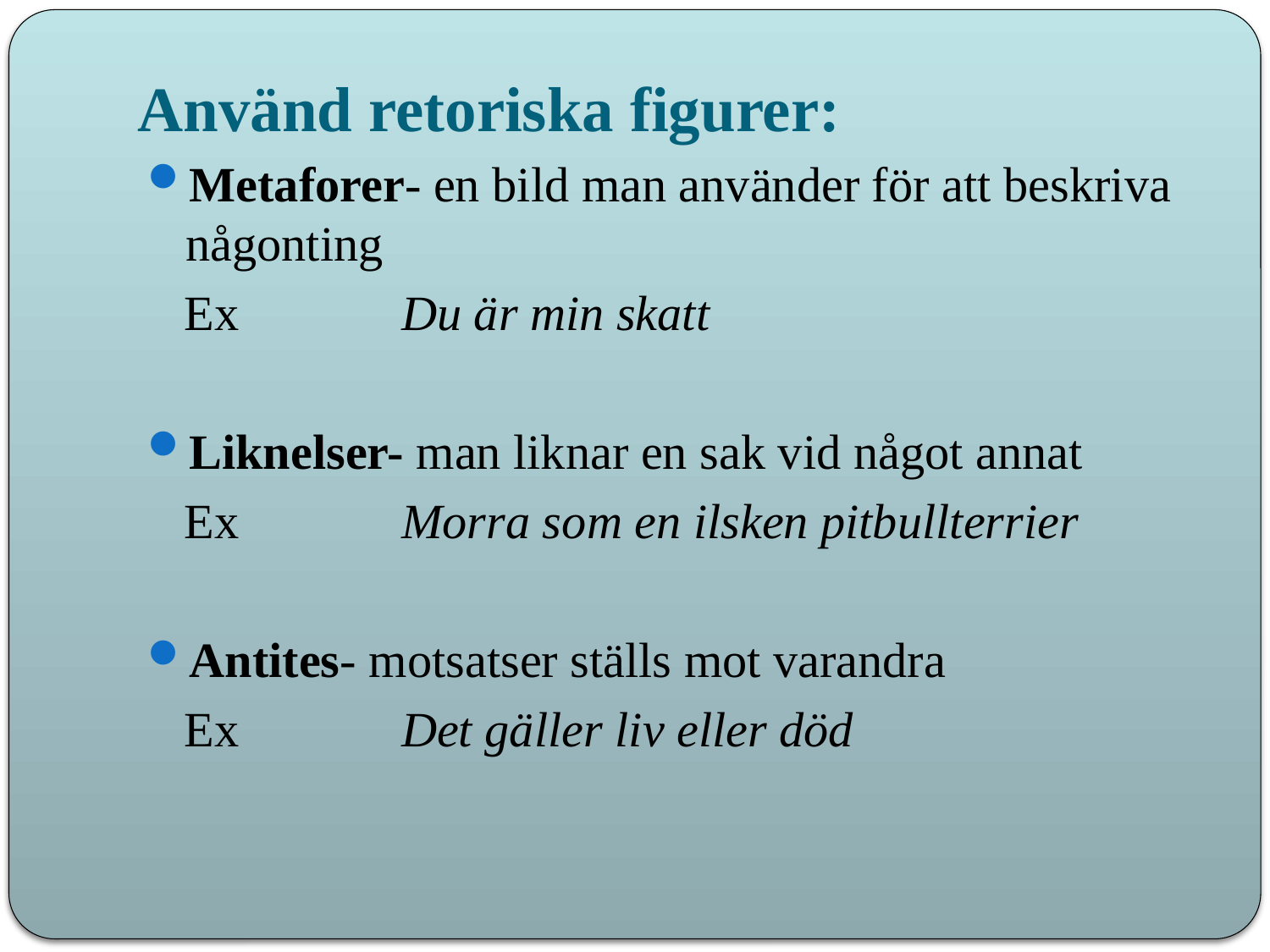

# Använd retoriska figurer:
Metaforer- en bild man använder för att beskriva någonting
   Ex 		Du är min skatt

Liknelser- man liknar en sak vid något annat
   Ex 		Morra som en ilsken pitbullterrier

Antites- motsatser ställs mot varandra
   Ex 		Det gäller liv eller död